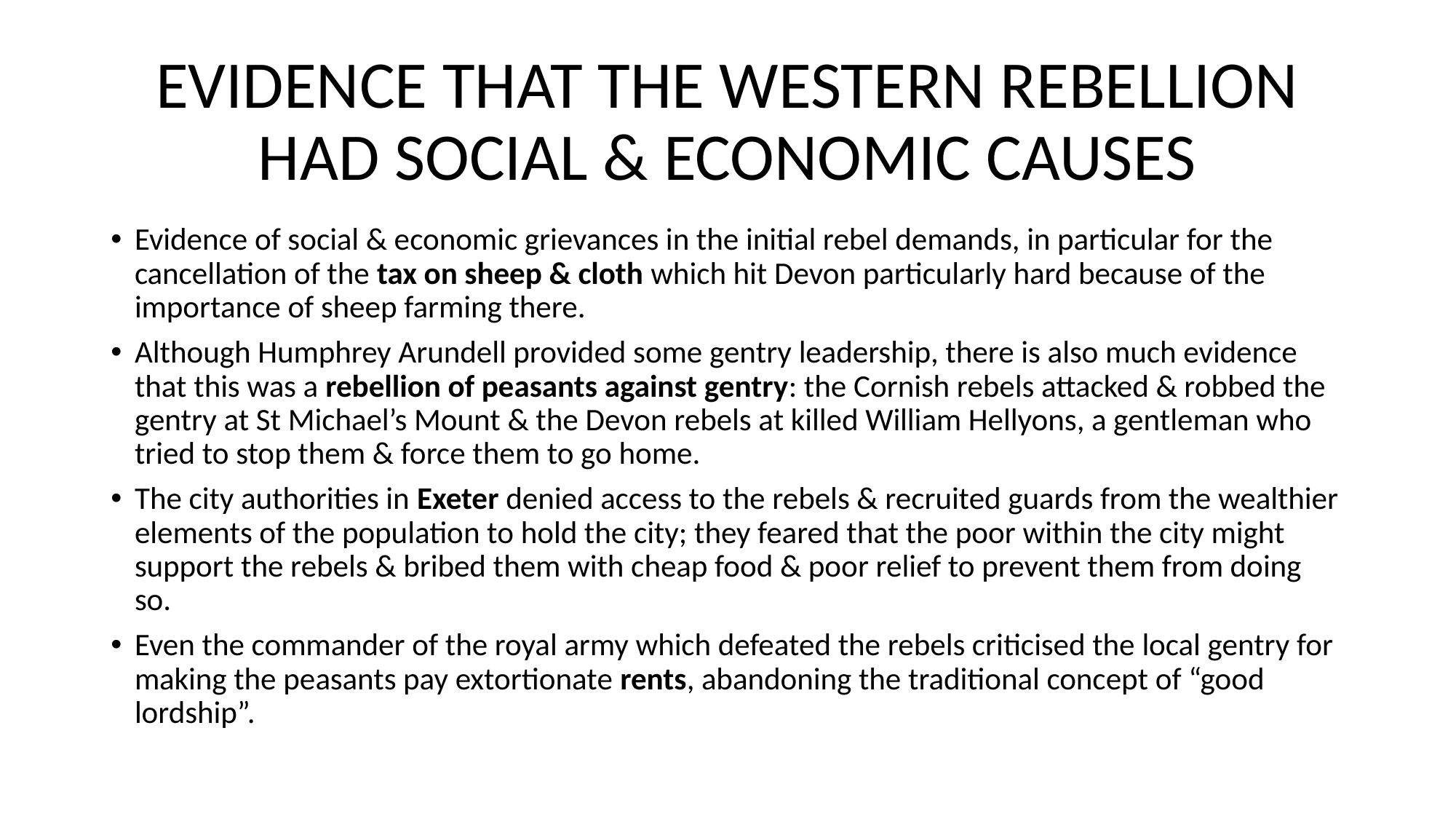

# EVIDENCE THAT THE WESTERN REBELLION HAD SOCIAL & ECONOMIC CAUSES
Evidence of social & economic grievances in the initial rebel demands, in particular for the cancellation of the tax on sheep & cloth which hit Devon particularly hard because of the importance of sheep farming there.
Although Humphrey Arundell provided some gentry leadership, there is also much evidence that this was a rebellion of peasants against gentry: the Cornish rebels attacked & robbed the gentry at St Michael’s Mount & the Devon rebels at killed William Hellyons, a gentleman who tried to stop them & force them to go home.
The city authorities in Exeter denied access to the rebels & recruited guards from the wealthier elements of the population to hold the city; they feared that the poor within the city might support the rebels & bribed them with cheap food & poor relief to prevent them from doing so.
Even the commander of the royal army which defeated the rebels criticised the local gentry for making the peasants pay extortionate rents, abandoning the traditional concept of “good lordship”.